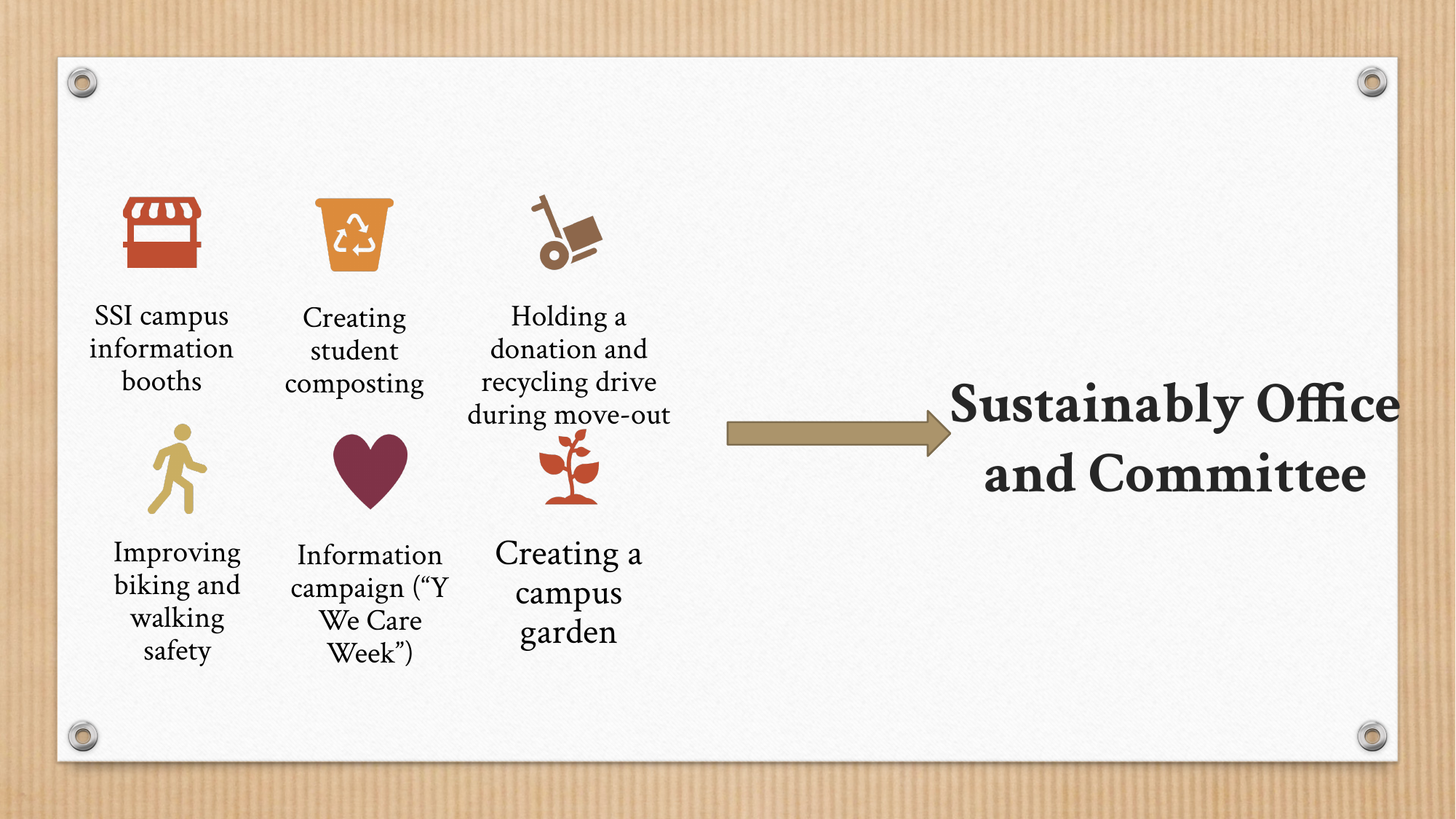

SSI campus information booths
Creating student composting
Holding a donation and recycling drive during move-out
Improving biking and walking safety
Information campaign (“Y We Care Week”)
Creating a campus garden
Sustainably Office and Committee